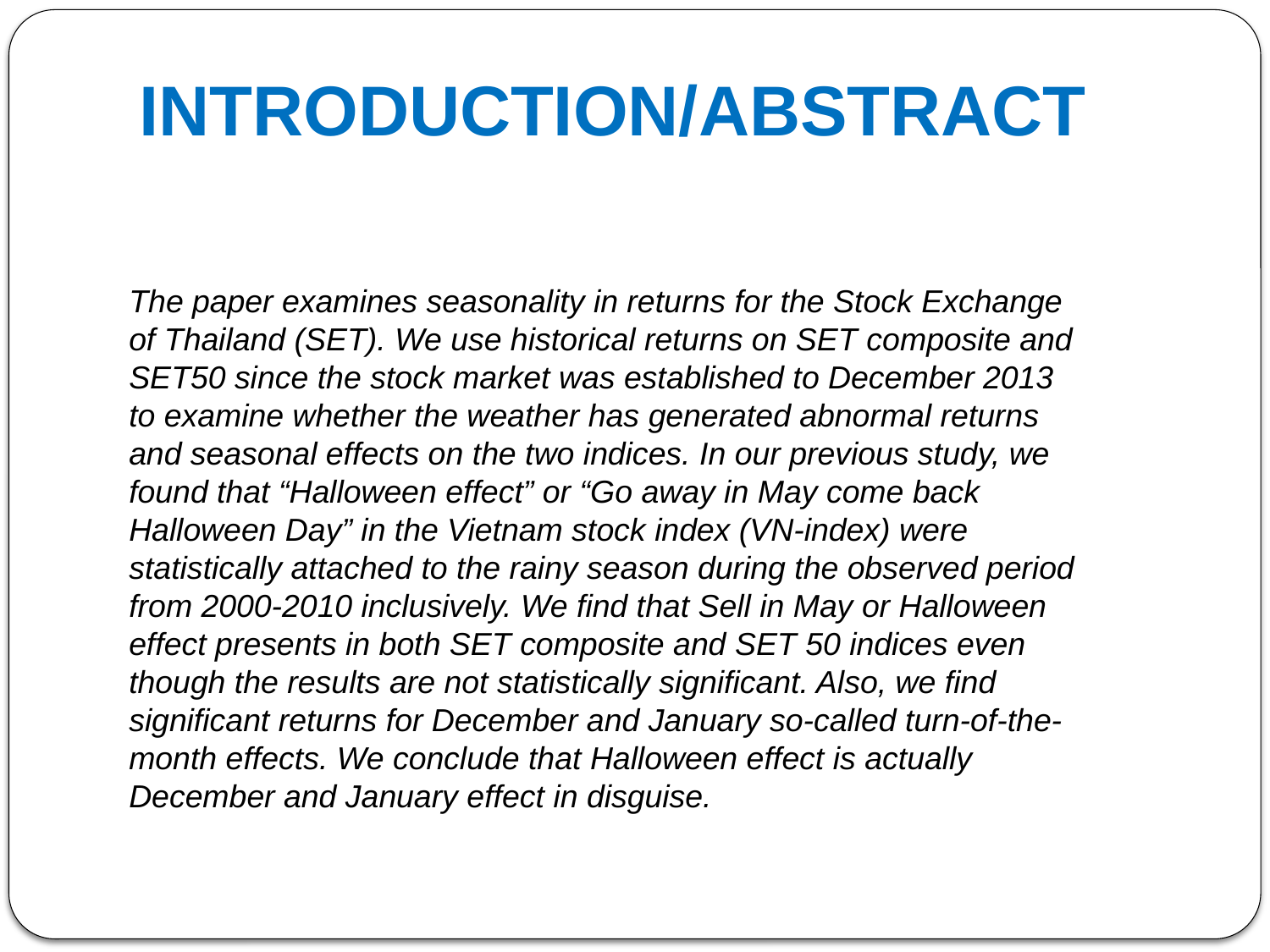

# INTRODUCTION/ABSTRACT
The paper examines seasonality in returns for the Stock Exchange of Thailand (SET). We use historical returns on SET composite and SET50 since the stock market was established to December 2013 to examine whether the weather has generated abnormal returns and seasonal effects on the two indices. In our previous study, we found that “Halloween effect” or “Go away in May come back Halloween Day” in the Vietnam stock index (VN-index) were statistically attached to the rainy season during the observed period from 2000-2010 inclusively. We find that Sell in May or Halloween effect presents in both SET composite and SET 50 indices even though the results are not statistically significant. Also, we find significant returns for December and January so-called turn-of-the-month effects. We conclude that Halloween effect is actually December and January effect in disguise.